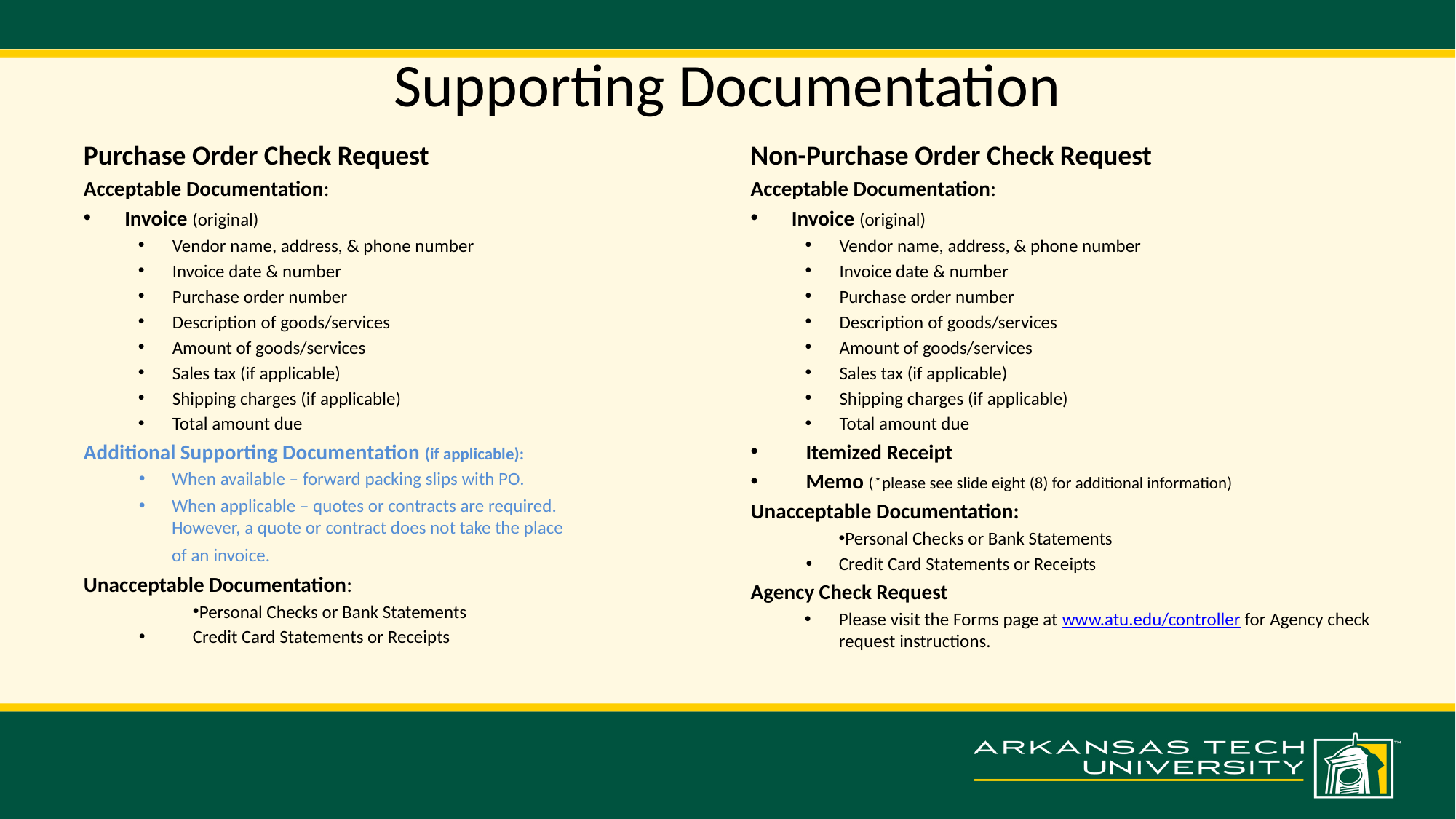

# Supporting Documentation
Non-Purchase Order Check Request
Acceptable Documentation:
Invoice (original)
Vendor name, address, & phone number
Invoice date & number
Purchase order number
Description of goods/services
Amount of goods/services
Sales tax (if applicable)
Shipping charges (if applicable)
Total amount due
Itemized Receipt
Memo (*please see slide eight (8) for additional information)
Unacceptable Documentation:
Personal Checks or Bank Statements
Credit Card Statements or Receipts
Agency Check Request
Please visit the Forms page at www.atu.edu/controller for Agency check request instructions.

Purchase Order Check Request
Acceptable Documentation:
Invoice (original)
Vendor name, address, & phone number
Invoice date & number
Purchase order number
Description of goods/services
Amount of goods/services
Sales tax (if applicable)
Shipping charges (if applicable)
Total amount due
Additional Supporting Documentation (if applicable):
When available – forward packing slips with PO.
When applicable – quotes or contracts are required.  However, a quote or contract does not take the place of an invoice.
Unacceptable Documentation:
Personal Checks or Bank Statements
Credit Card Statements or Receipts